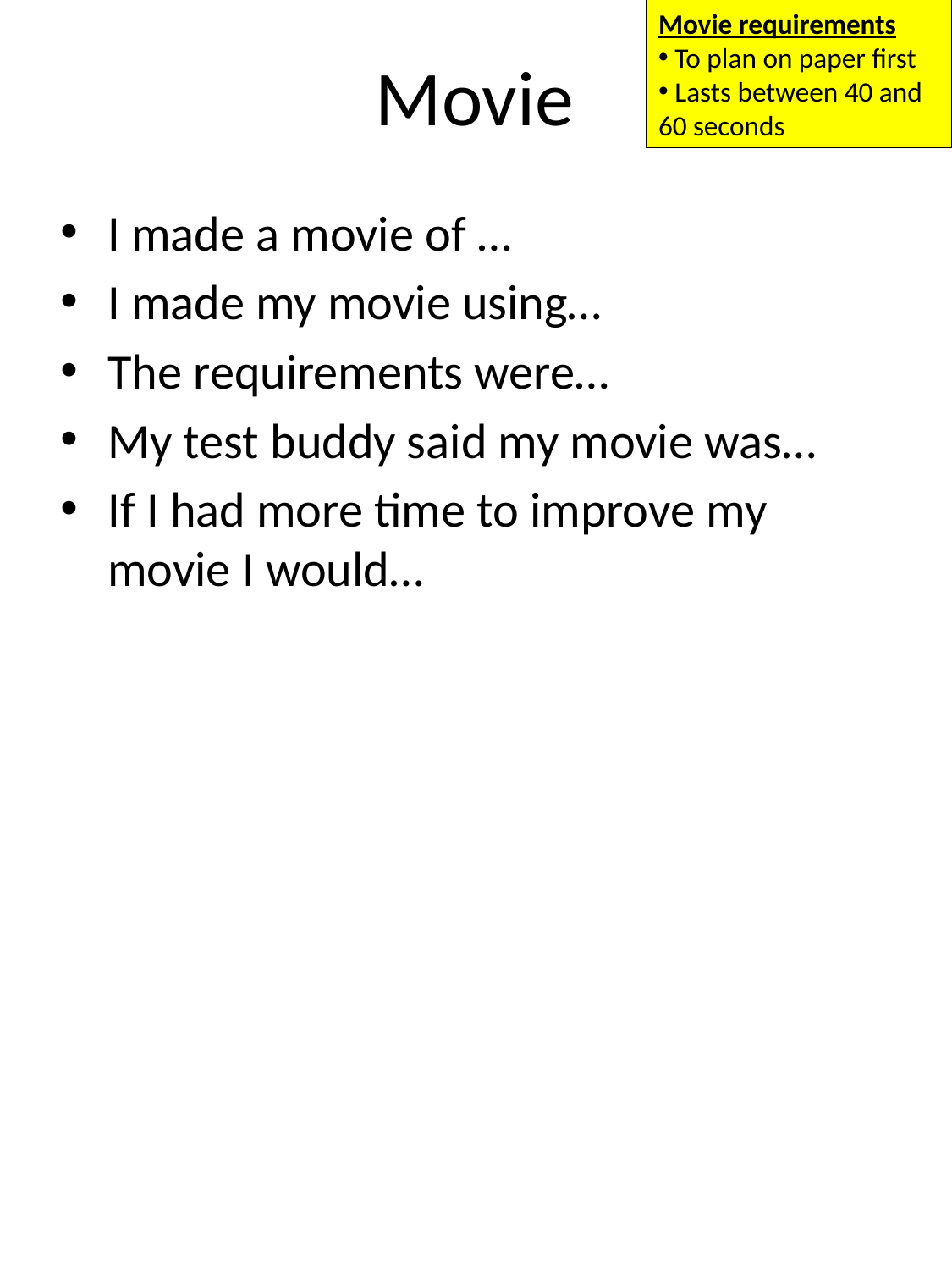

Movie requirements
 To plan on paper first
 Lasts between 40 and 60 seconds
# Movie
I made a movie of …
I made my movie using…
The requirements were…
My test buddy said my movie was…
If I had more time to improve my movie I would…